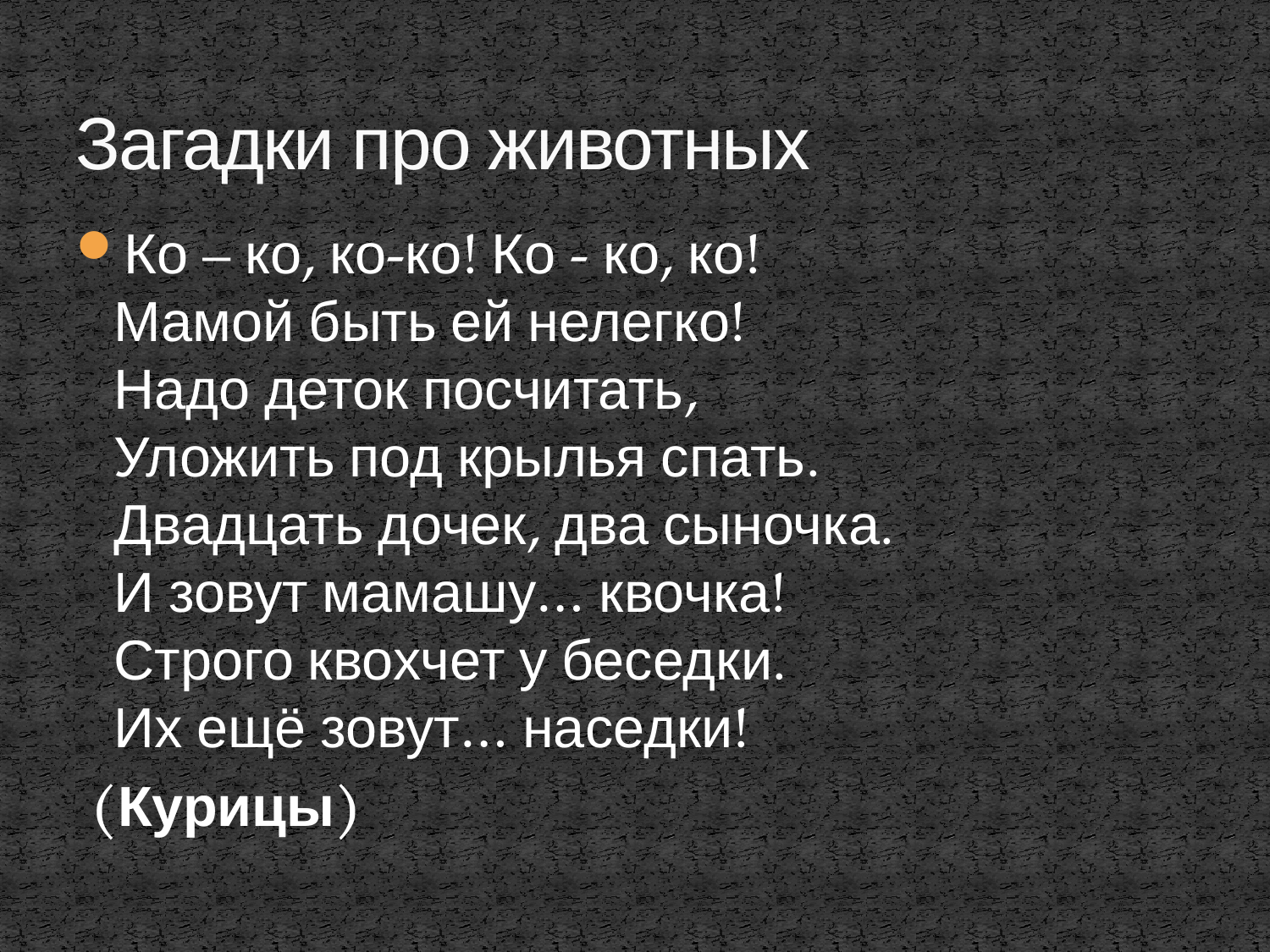

# Загадки про животных
Ко – ко, ко-ко! Ко - ко, ко!
Мамой быть ей нелегко!
Надо деток посчитать,
Уложить под крылья спать.
Двадцать дочек, два сыночка.
И зовут мамашу… квочка!
Строго квохчет у беседки.
Их ещё зовут… наседки!
 (Курицы)